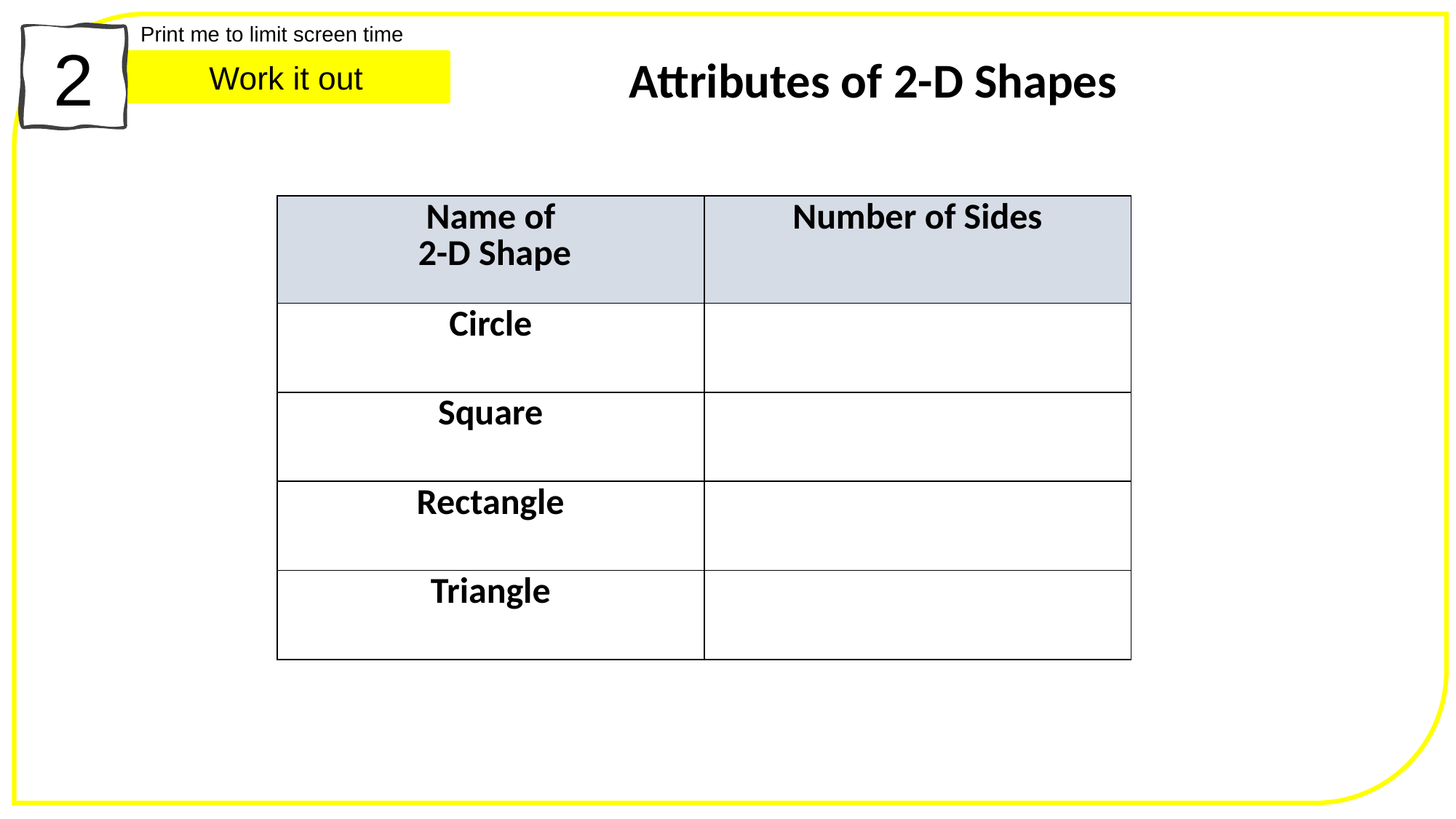

Print me to limit screen time
2
Attributes of 2-D Shapes
Work it out
| Name of  2-D Shape | Number of Sides |
| --- | --- |
| Circle |  |
| Square |  |
| Rectangle |  |
| Triangle |  |